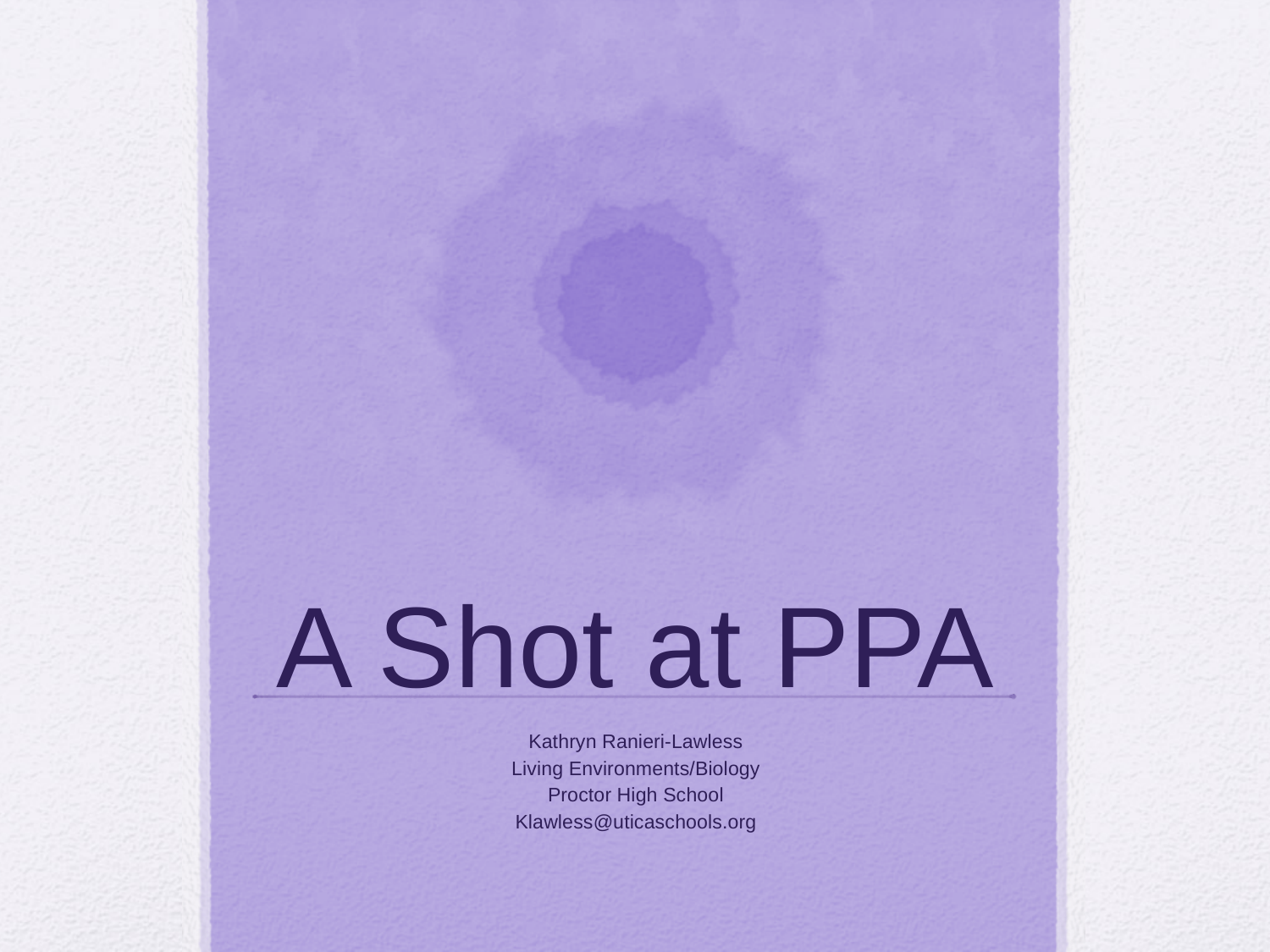

# A Shot at PPA
Kathryn Ranieri-Lawless
Living Environments/Biology
Proctor High School
Klawless@uticaschools.org